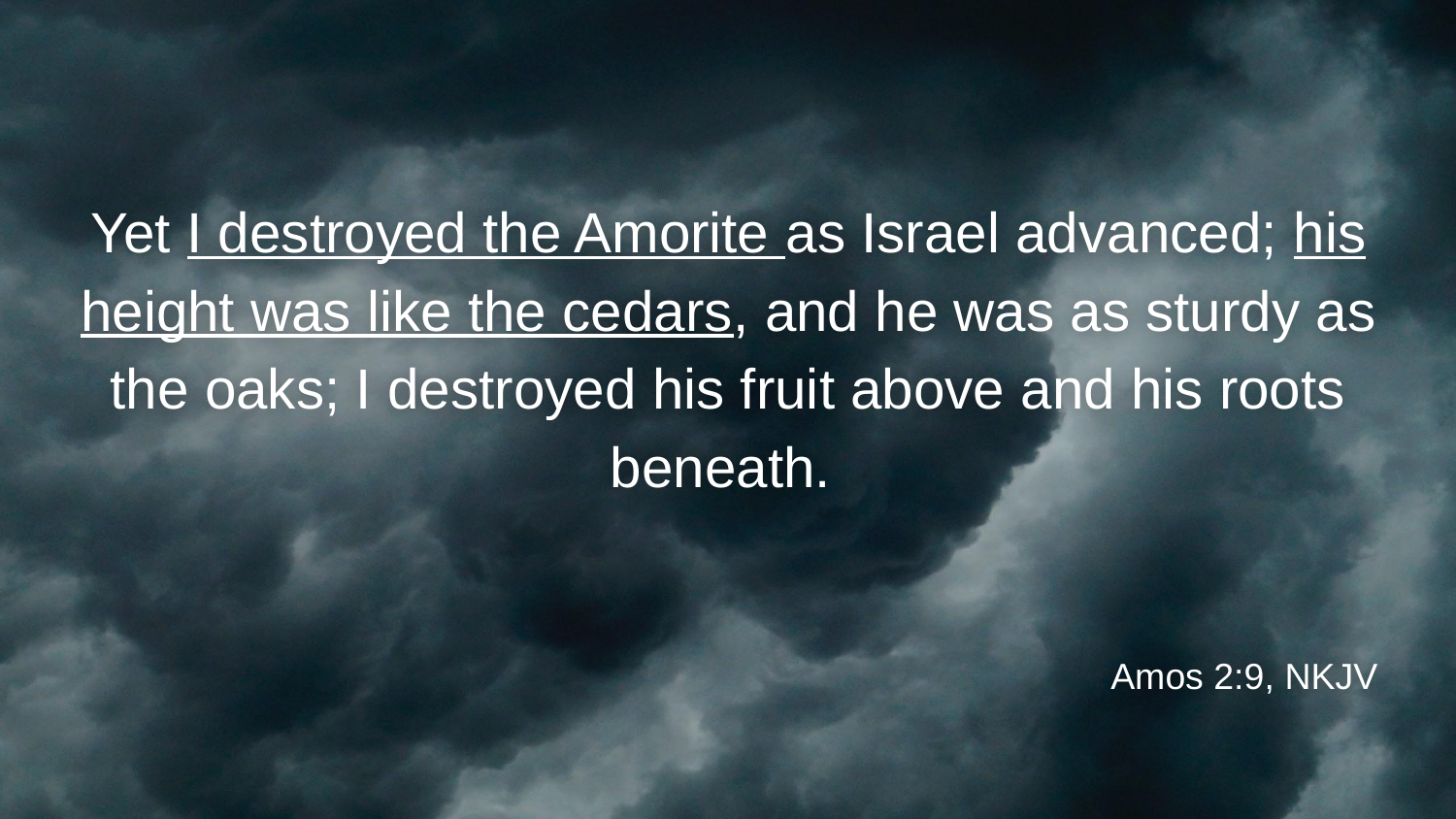

# Yet I destroyed the Amorite as Israel advanced; his height was like the cedars, and he was as sturdy as the oaks; I destroyed his fruit above and his roots beneath.
Amos 2:9, NKJV